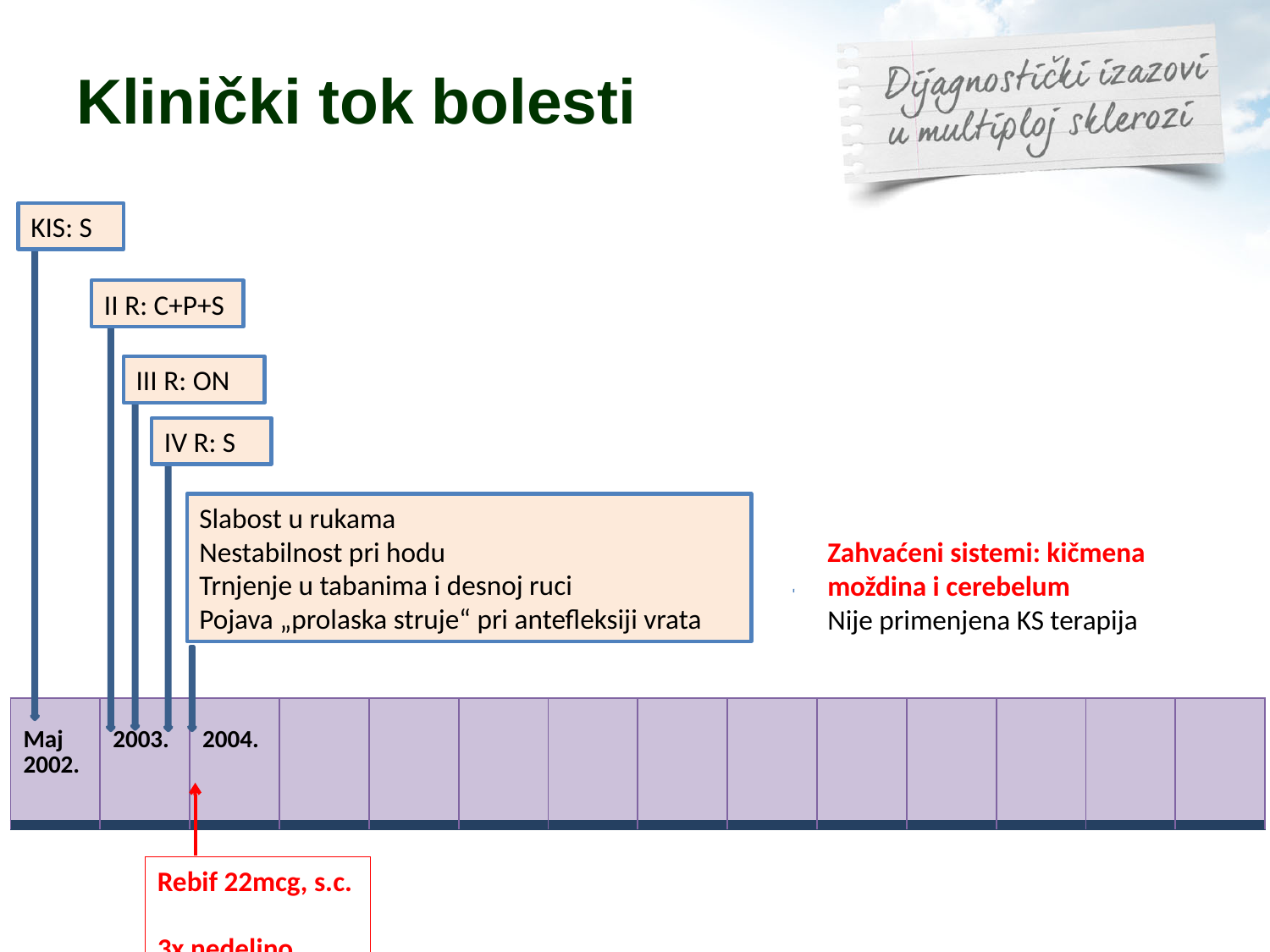

# Klinički tok bolesti
KIS: S

II R: C+P+S

III R: ON

IV R: S

Slabost u rukama
Nestabilnost pri hodu
Trnjenje u tabanima i desnoj ruci
Pojava „prolaska struje“ pri antefleksiji vrata
Zahvaćeni sistemi: kičmena moždina i cerebelum
Nije primenjena KS terapija

| Maj 2002. | 2003. | 2004. |  |  |  |  |  |  |  |  |  |  |  |
| --- | --- | --- | --- | --- | --- | --- | --- | --- | --- | --- | --- | --- | --- |
Rebif 22mcg, s.c.
3x nedeljno